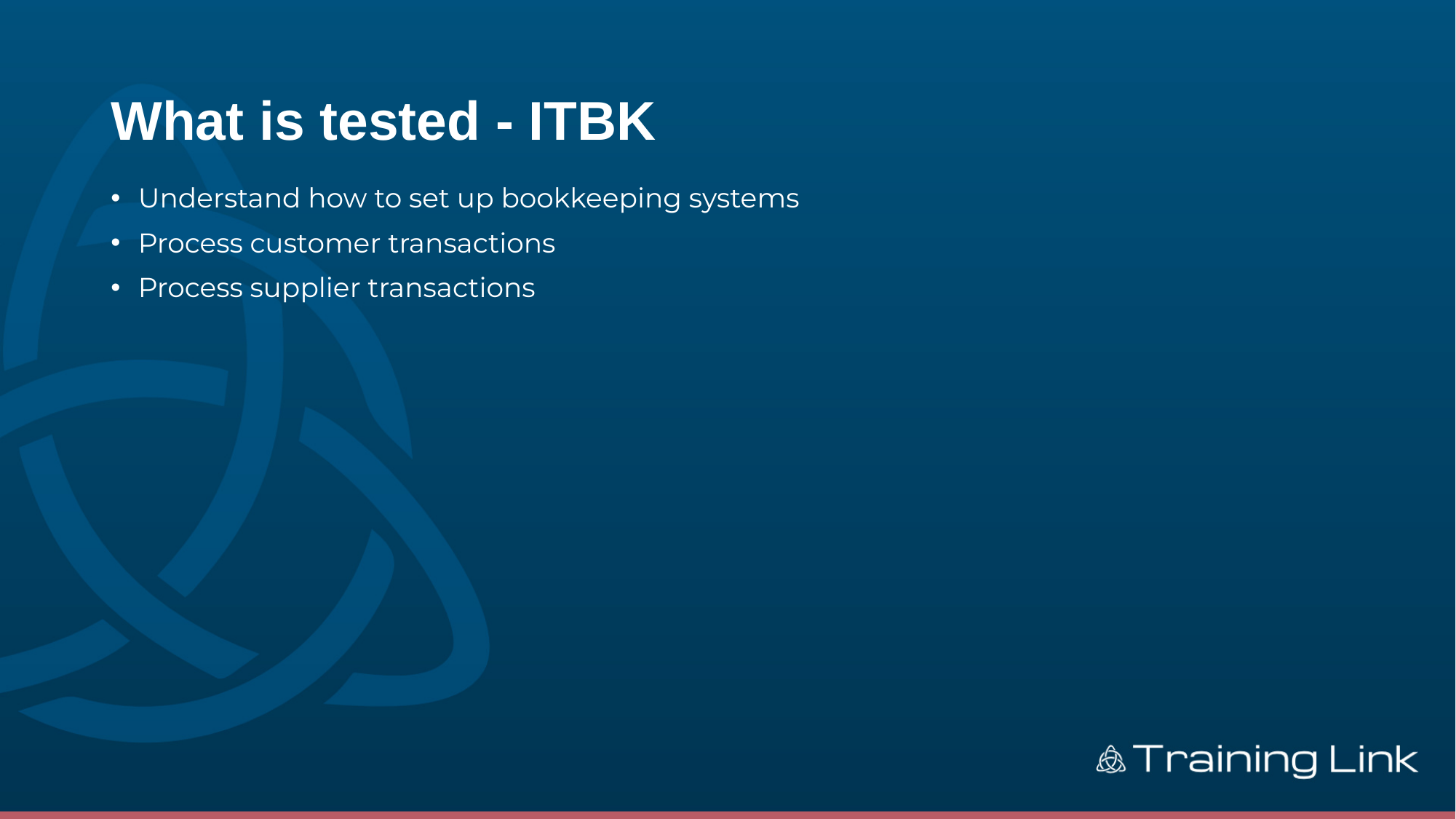

# What is tested - ITBK
Understand how to set up bookkeeping systems
Process customer transactions
Process supplier transactions